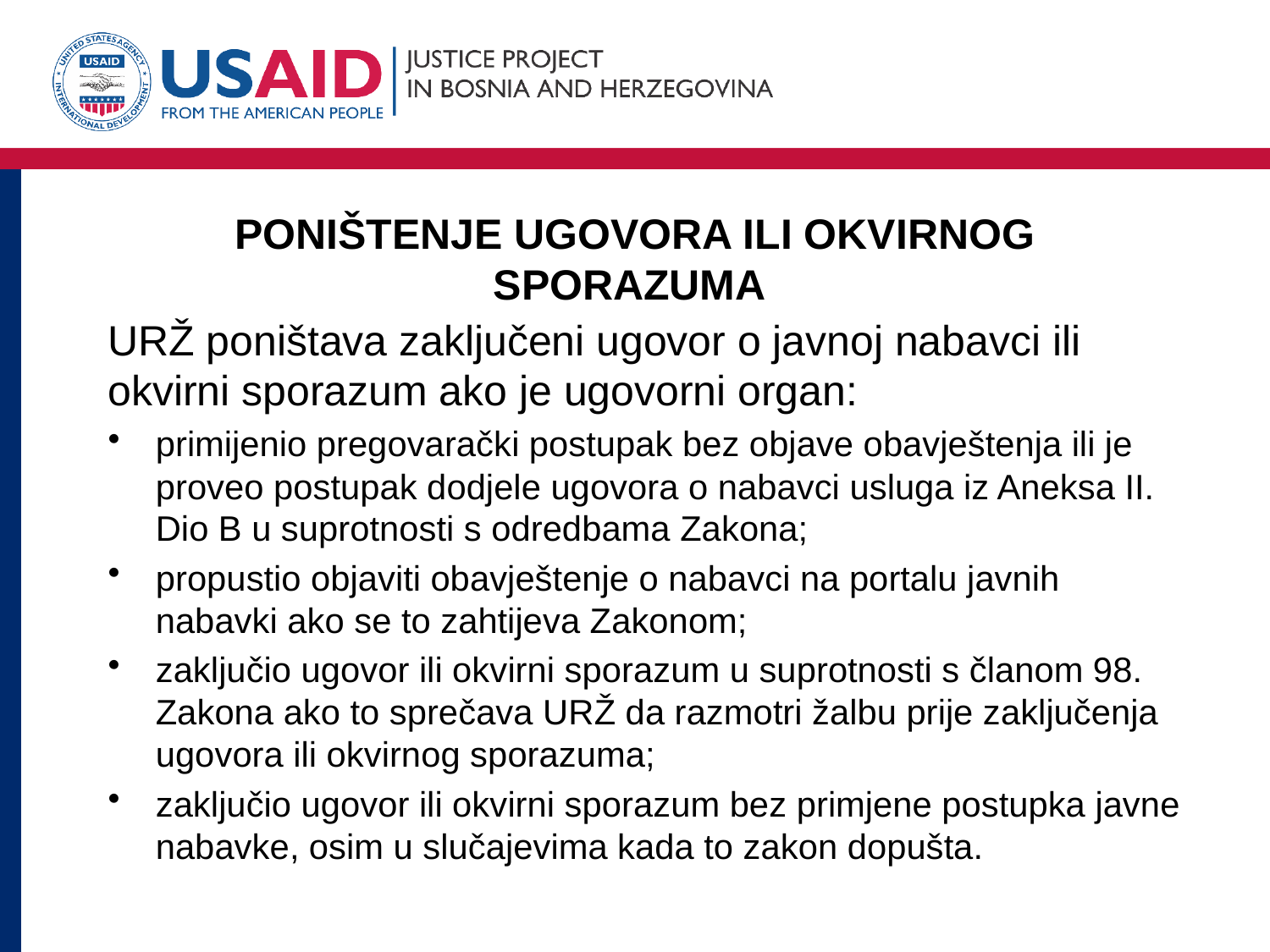

# PONIŠTENJE UGOVORA ILI OKVIRNOG SPORAZUMA
URŽ poništava zaključeni ugovor o javnoj nabavci ili okvirni sporazum ako je ugovorni organ:
primijenio pregovarački postupak bez objave obavještenja ili je proveo postupak dodjele ugovora o nabavci usluga iz Aneksa II. Dio B u suprotnosti s odredbama Zakona;
propustio objaviti obavještenje o nabavci na portalu javnih nabavki ako se to zahtijeva Zakonom;
zaključio ugovor ili okvirni sporazum u suprotnosti s članom 98. Zakona ako to sprečava URŽ da razmotri žalbu prije zaključenja ugovora ili okvirnog sporazuma;
zaključio ugovor ili okvirni sporazum bez primjene postupka javne nabavke, osim u slučajevima kada to zakon dopušta.